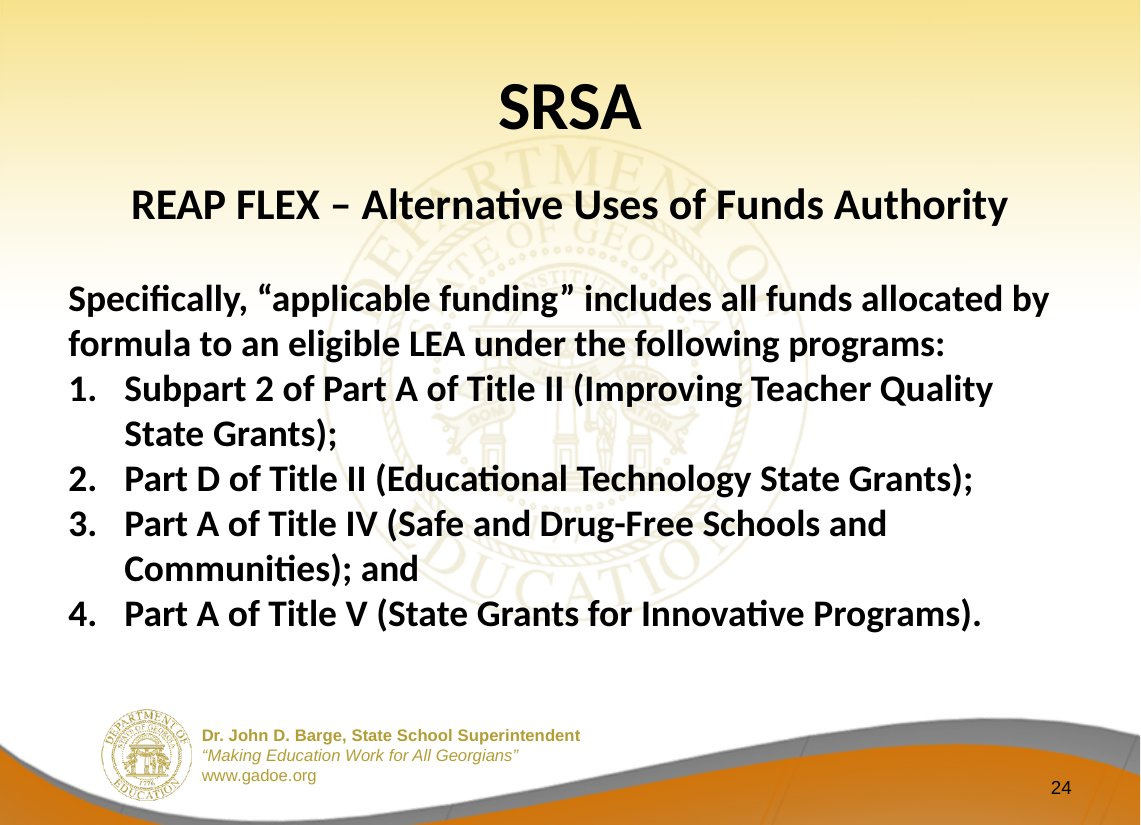

# SRSA
REAP FLEX – Alternative Uses of Funds Authority

Specifically, “applicable funding” includes all funds allocated by formula to an eligible LEA under the following programs:
Subpart 2 of Part A of Title II (Improving Teacher Quality State Grants);
Part D of Title II (Educational Technology State Grants);
Part A of Title IV (Safe and Drug-Free Schools and Communities); and
Part A of Title V (State Grants for Innovative Programs).

24